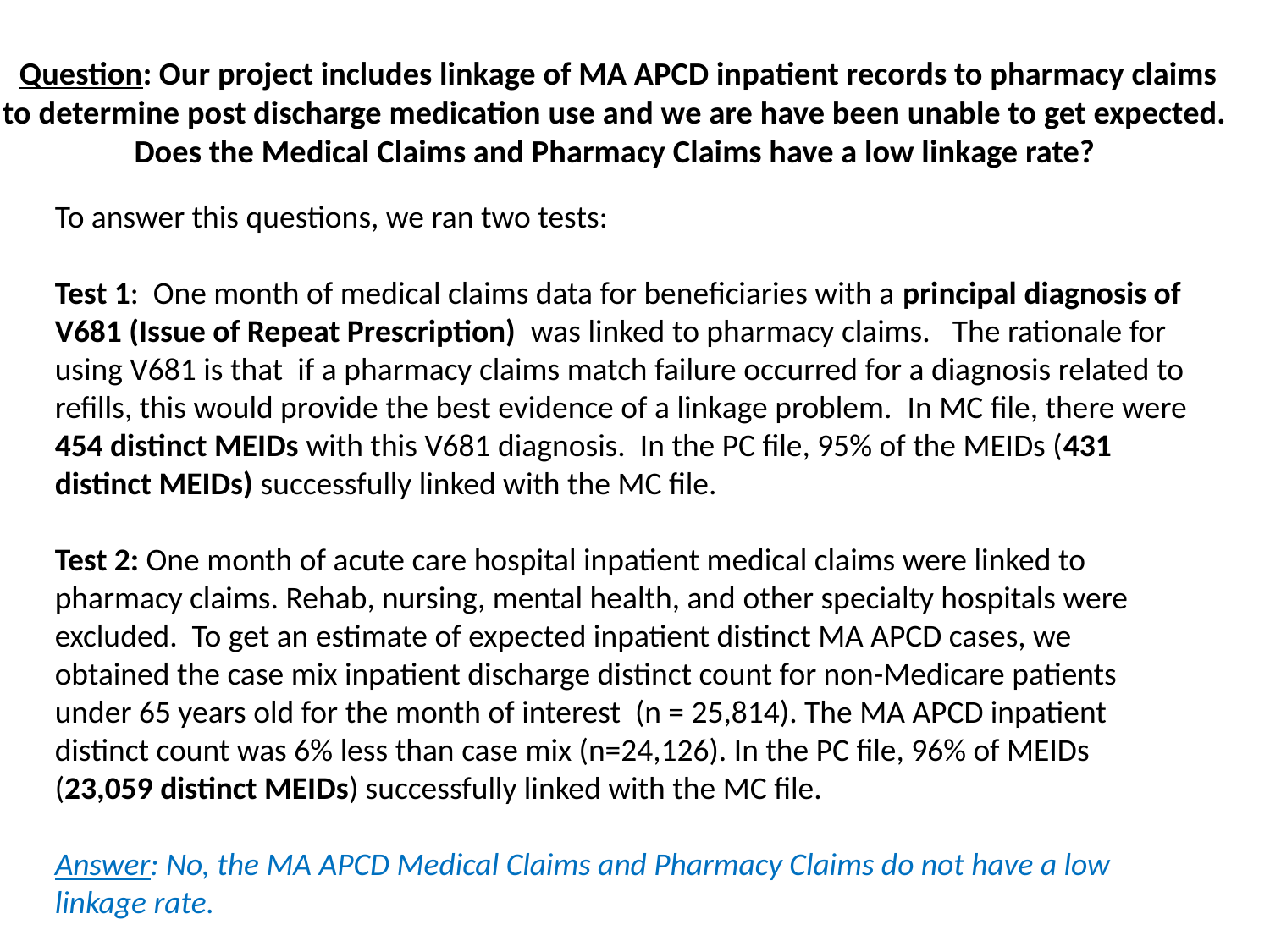

# Question: Our project includes linkage of MA APCD inpatient records to pharmacy claims to determine post discharge medication use and we are have been unable to get expected.  Does the Medical Claims and Pharmacy Claims have a low linkage rate?
To answer this questions, we ran two tests:

Test 1:  One month of medical claims data for beneficiaries with a principal diagnosis of V681 (Issue of Repeat Prescription)  was linked to pharmacy claims.   The rationale for using V681 is that  if a pharmacy claims match failure occurred for a diagnosis related to refills, this would provide the best evidence of a linkage problem.  In MC file, there were 454 distinct MEIDs with this V681 diagnosis.  In the PC file, 95% of the MEIDs (431 distinct MEIDs) successfully linked with the MC file.

Test 2: One month of acute care hospital inpatient medical claims were linked to pharmacy claims. Rehab, nursing, mental health, and other specialty hospitals were excluded.  To get an estimate of expected inpatient distinct MA APCD cases, we obtained the case mix inpatient discharge distinct count for non-Medicare patients under 65 years old for the month of interest  (n = 25,814). The MA APCD inpatient distinct count was 6% less than case mix (n=24,126). In the PC file, 96% of MEIDs (23,059 distinct MEIDs) successfully linked with the MC file.

Answer: No, the MA APCD Medical Claims and Pharmacy Claims do not have a low linkage rate.